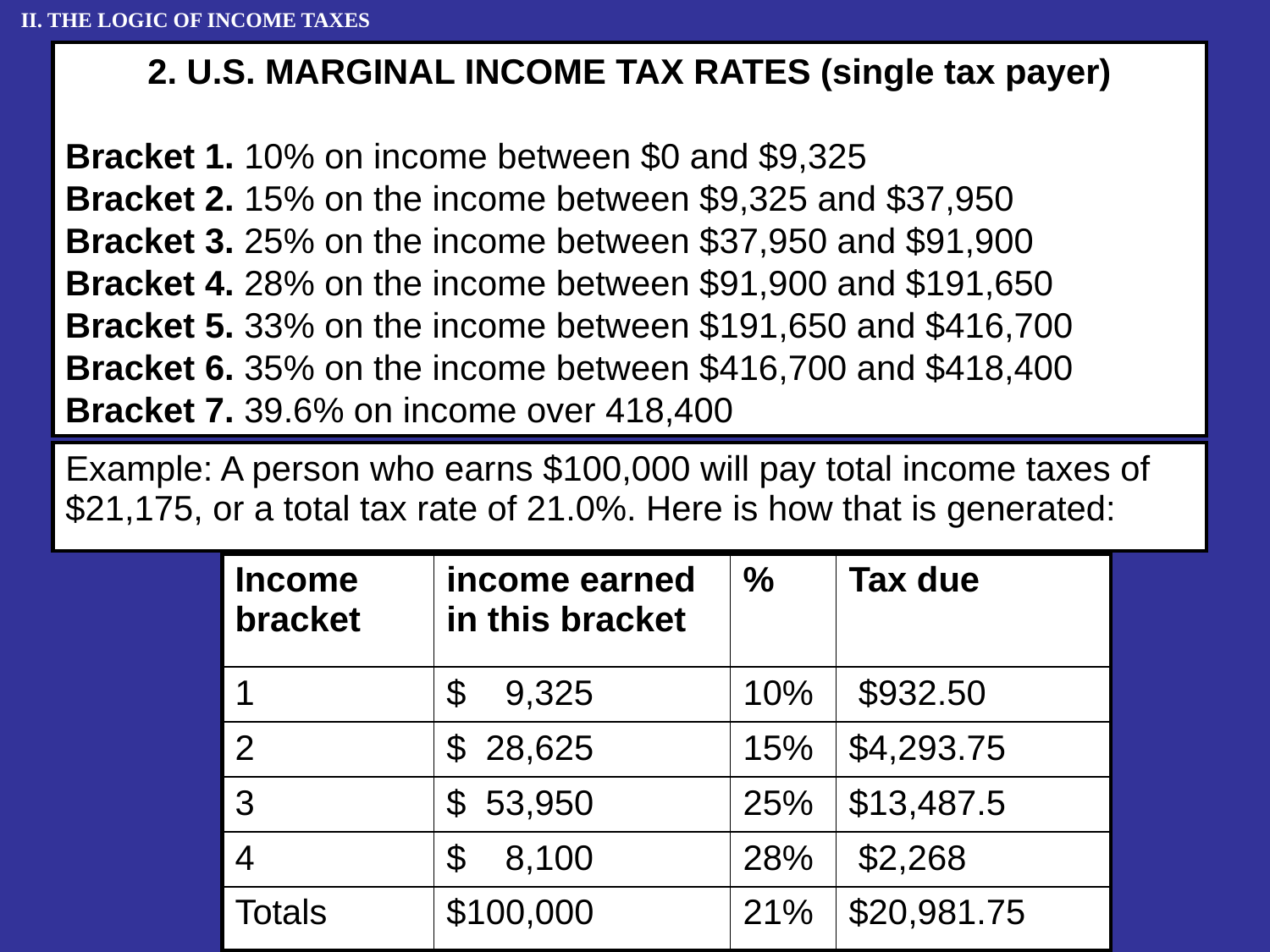

II. THE LOGIC OF INCOME TAXES
2. U.S. MARGINAL INCOME TAX RATES (single tax payer)

Bracket 1. 10% on income between $0 and $9,325
Bracket 2. 15% on the income between $9,325 and $37,950
Bracket 3. 25% on the income between $37,950 and $91,900
Bracket 4. 28% on the income between $91,900 and $191,650
Bracket 5. 33% on the income between $191,650 and $416,700
Bracket 6. 35% on the income between $416,700 and $418,400
Bracket 7. 39.6% on income over 418,400
| Example: A person who earns $100,000 will pay total income taxes of $21,175, or a total tax rate of 21.0%. Here is how that is generated: |
| --- |
| Income bracket | income earned in this bracket | % | Tax due |
| --- | --- | --- | --- |
| 1 | $ 9,325 | 10% | $932.50 |
| 2 | $ 28,625 | 15% | $4,293.75 |
| 3 | $ 53,950 | 25% | $13,487.5 |
| 4 | $ 8,100 | 28% | $2,268 |
| Totals | $100,000 | 21% | $20,981.75 |